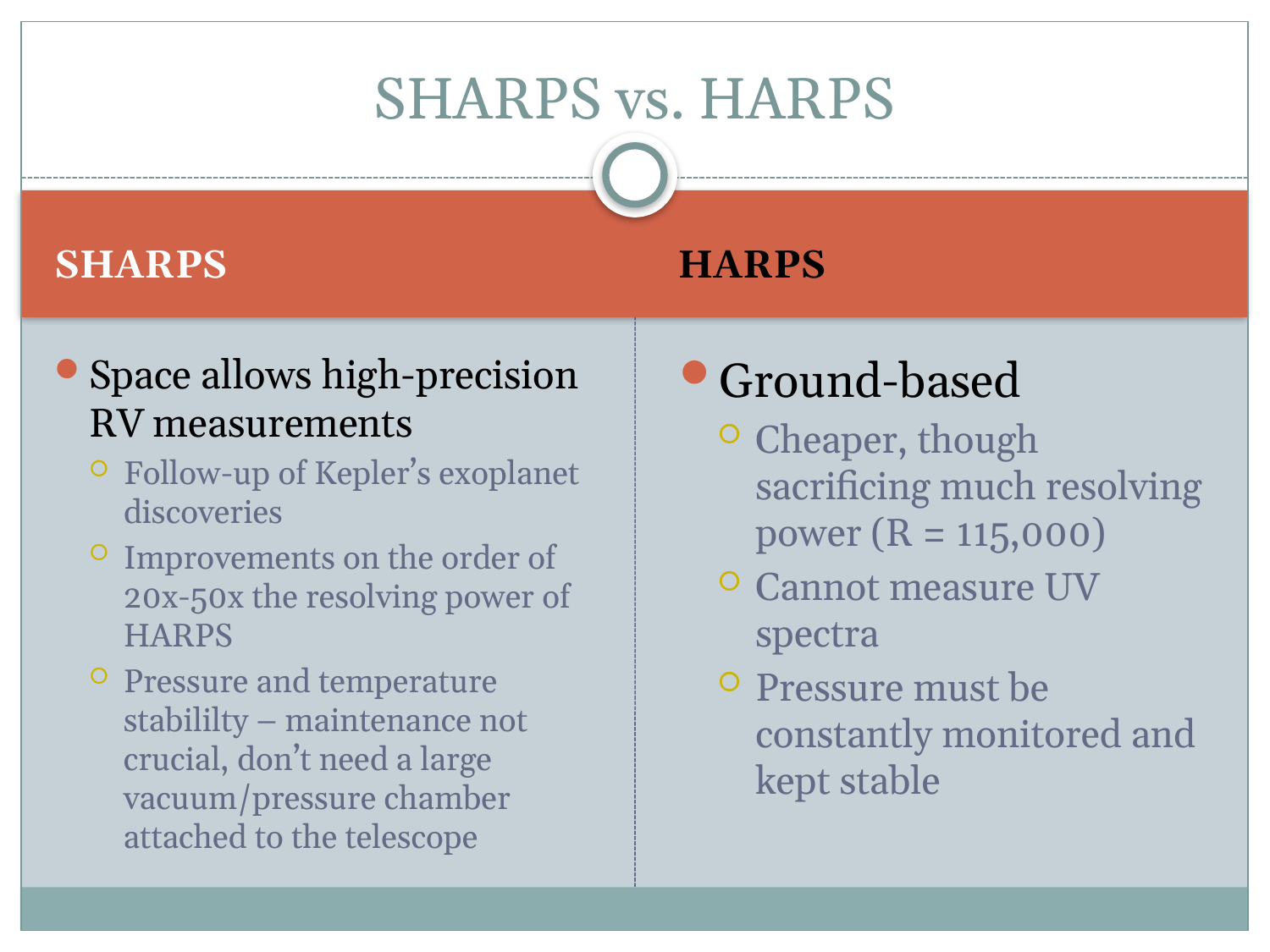

# SHARPS vs. HARPS
SHARPS
HARPS
Space allows high-precision RV measurements
Follow-up of Kepler’s exoplanet discoveries
Improvements on the order of 20x-50x the resolving power of HARPS
Pressure and temperature stabililty – maintenance not crucial, don’t need a large vacuum/pressure chamber attached to the telescope

Ground-based
Cheaper, though sacrificing much resolving power (R = 115,000)
Cannot measure UV spectra
Pressure must be constantly monitored and kept stable